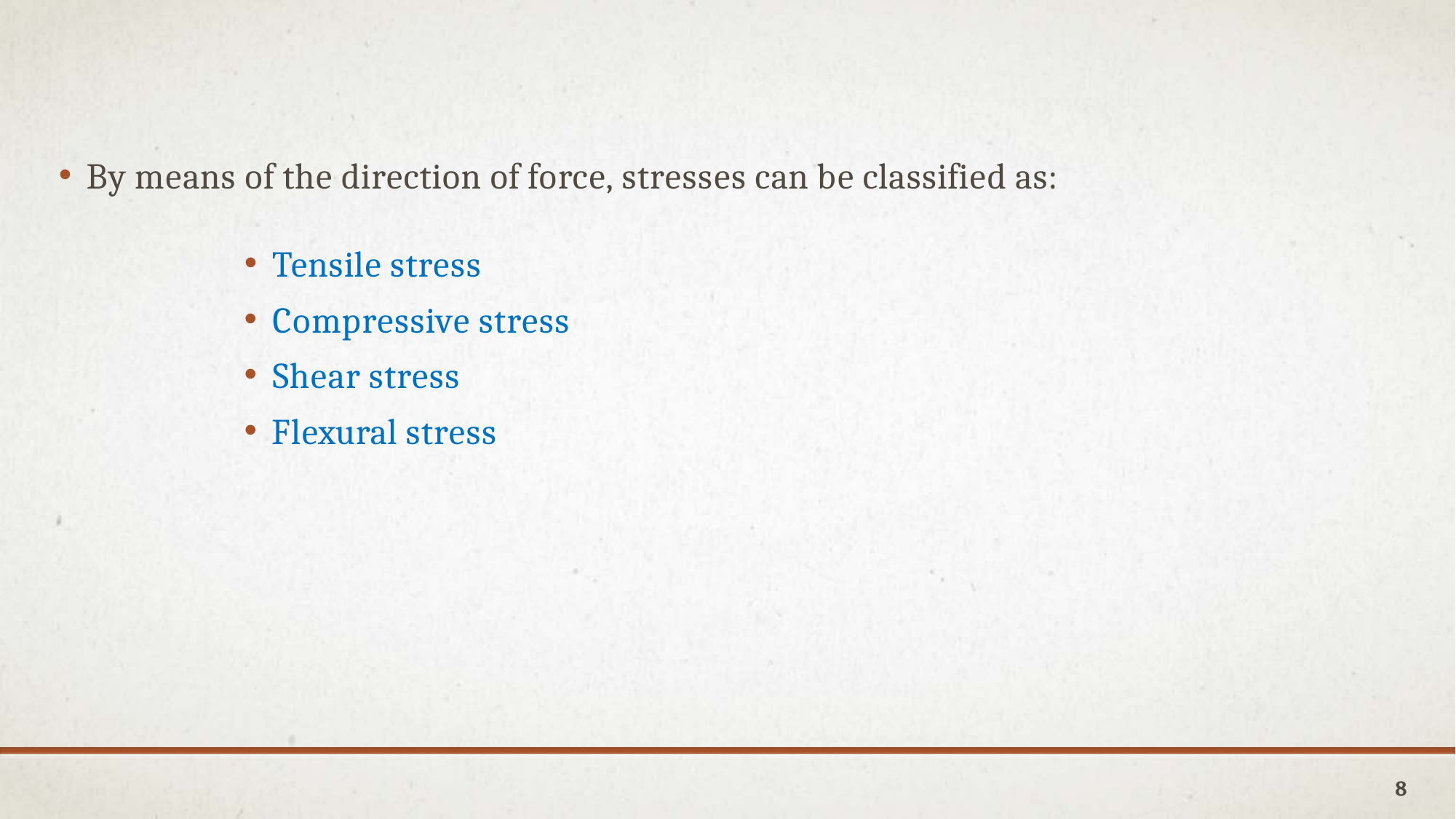

By means of the direction of force, stresses can be classified as:

Tensile stress
Compressive stress
Shear stress
Flexural stress

8